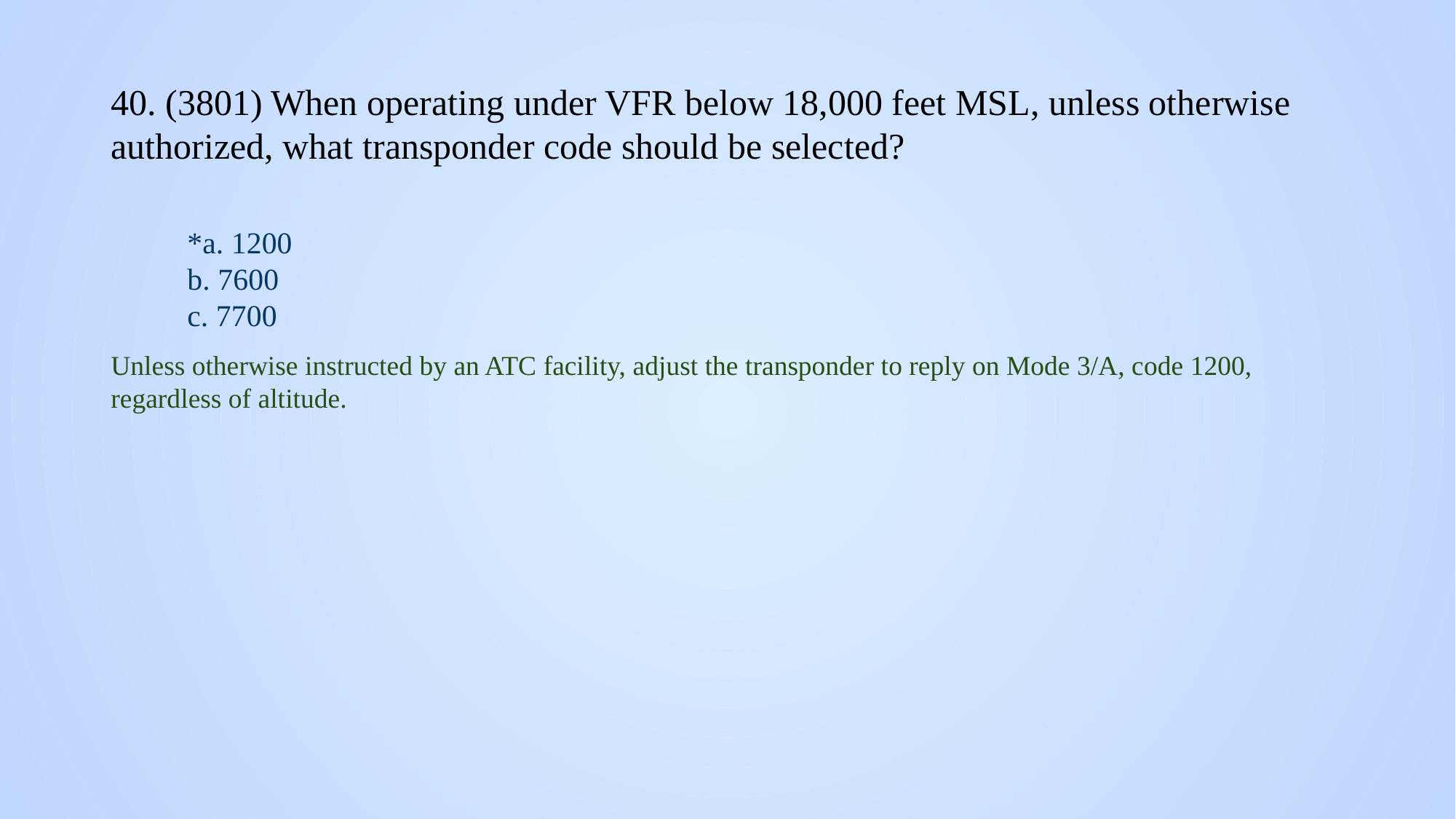

# 40. (3801) When operating under VFR below 18,000 feet MSL, unless otherwise authorized, what transponder code should be selected?
*a. 1200
b. 7600
c. 7700
Unless otherwise instructed by an ATC facility, adjust the transponder to reply on Mode 3/A, code 1200, regardless of altitude.